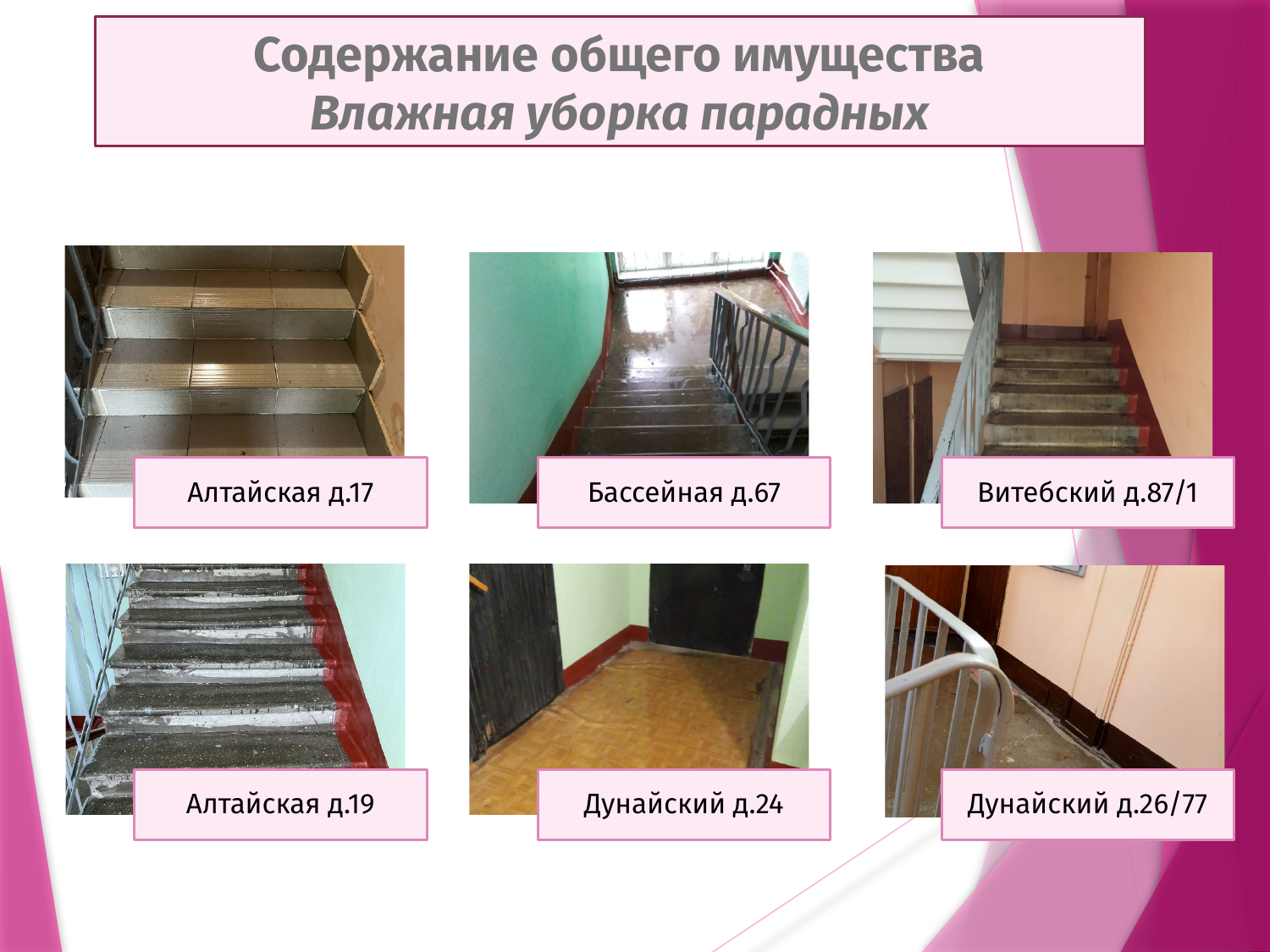

# Содержание общего имущества Влажная уборка парадных
Алтайская д.17
Бассейная д.67
Витебский д.87/1
Алтайская д.19
Дунайский д.24
Дунайский д.26/77